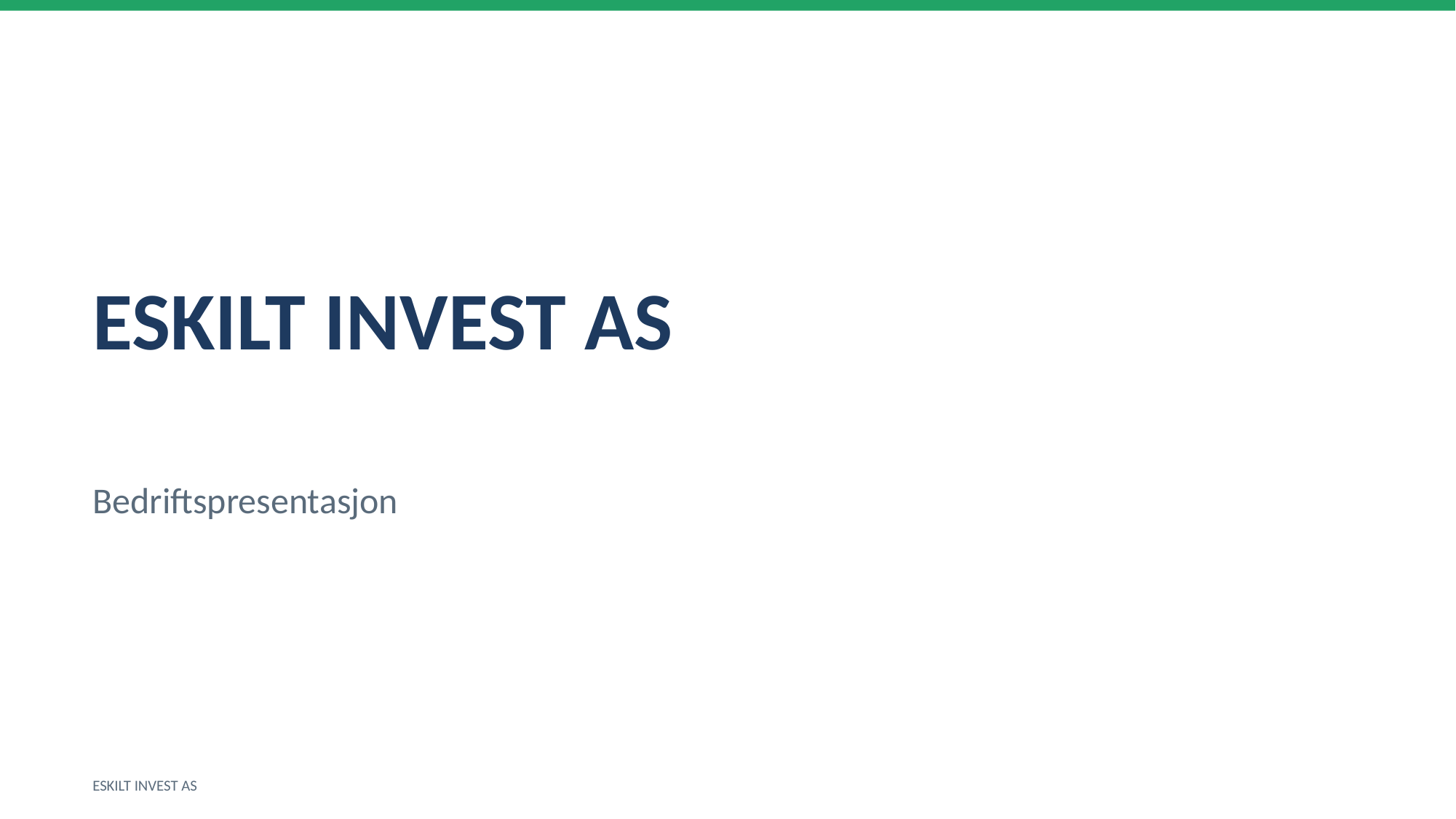

ESKILT INVEST AS
Bedriftspresentasjon
ESKILT INVEST AS